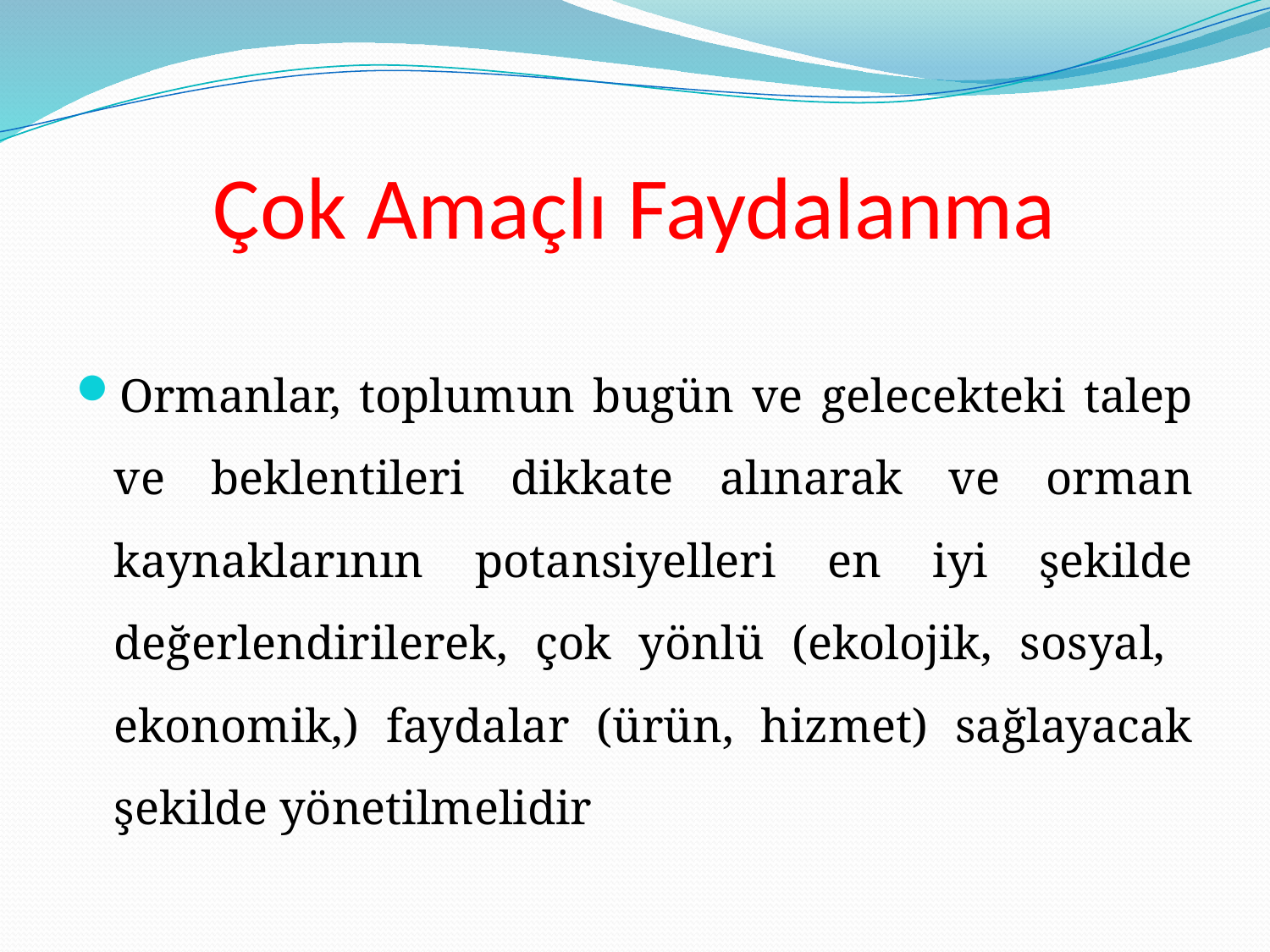

# Çok Amaçlı Faydalanma

Ormanlar, toplumun bugün ve gelecekteki talep ve beklentileri dikkate alınarak ve orman kaynaklarının potansiyelleri en iyi şekilde değerlendirilerek, çok yönlü (ekolojik, sosyal,  ekonomik,) faydalar (ürün, hizmet) sağlayacak şekilde yönetilmelidir